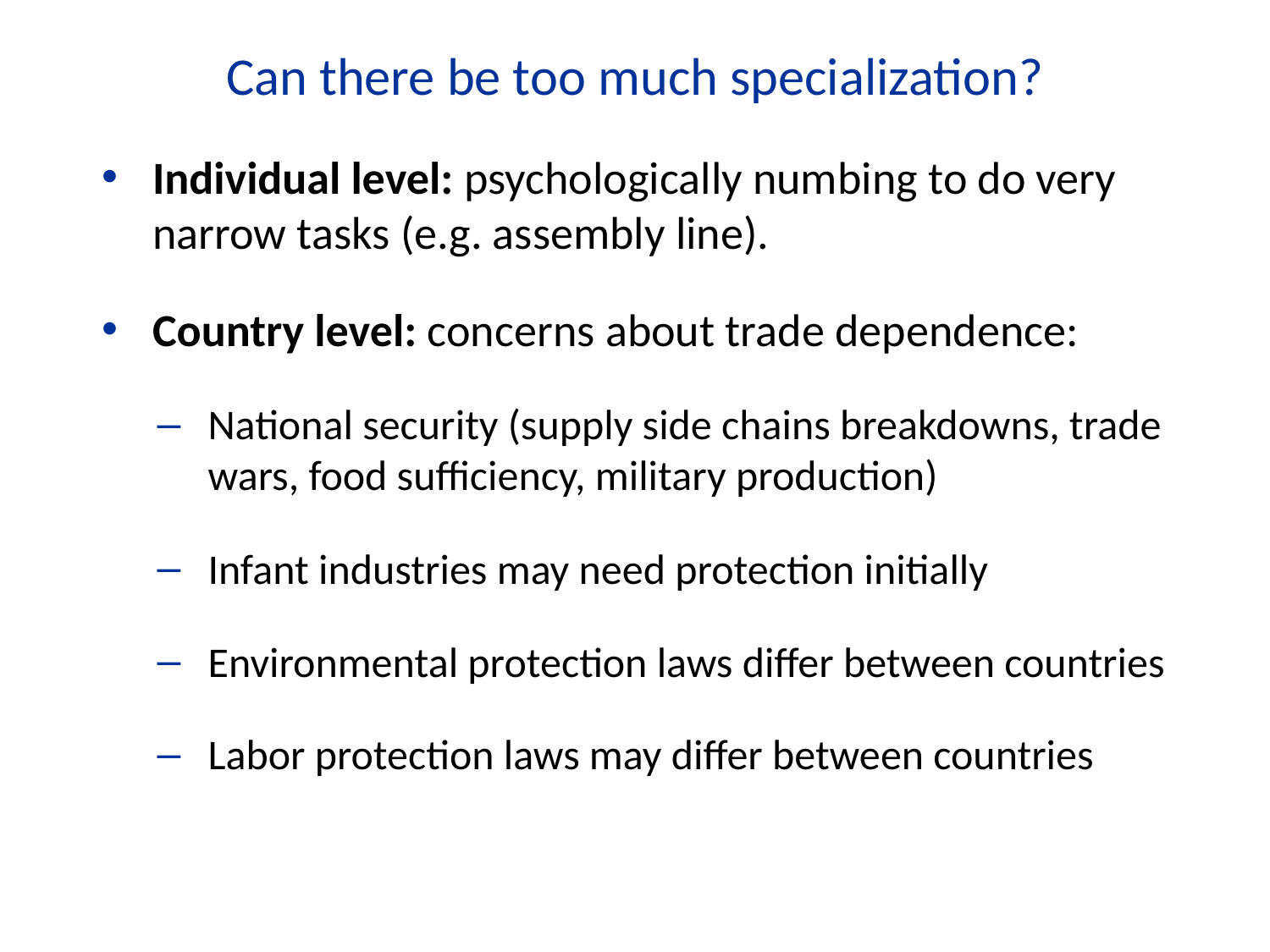

Can there be too much specialization?
Individual level: psychologically numbing to do very narrow tasks (e.g. assembly line).
Country level: concerns about trade dependence:
National security (supply side chains breakdowns, trade wars, food sufficiency, military production)
Infant industries may need protection initially
Environmental protection laws differ between countries
Labor protection laws may differ between countries